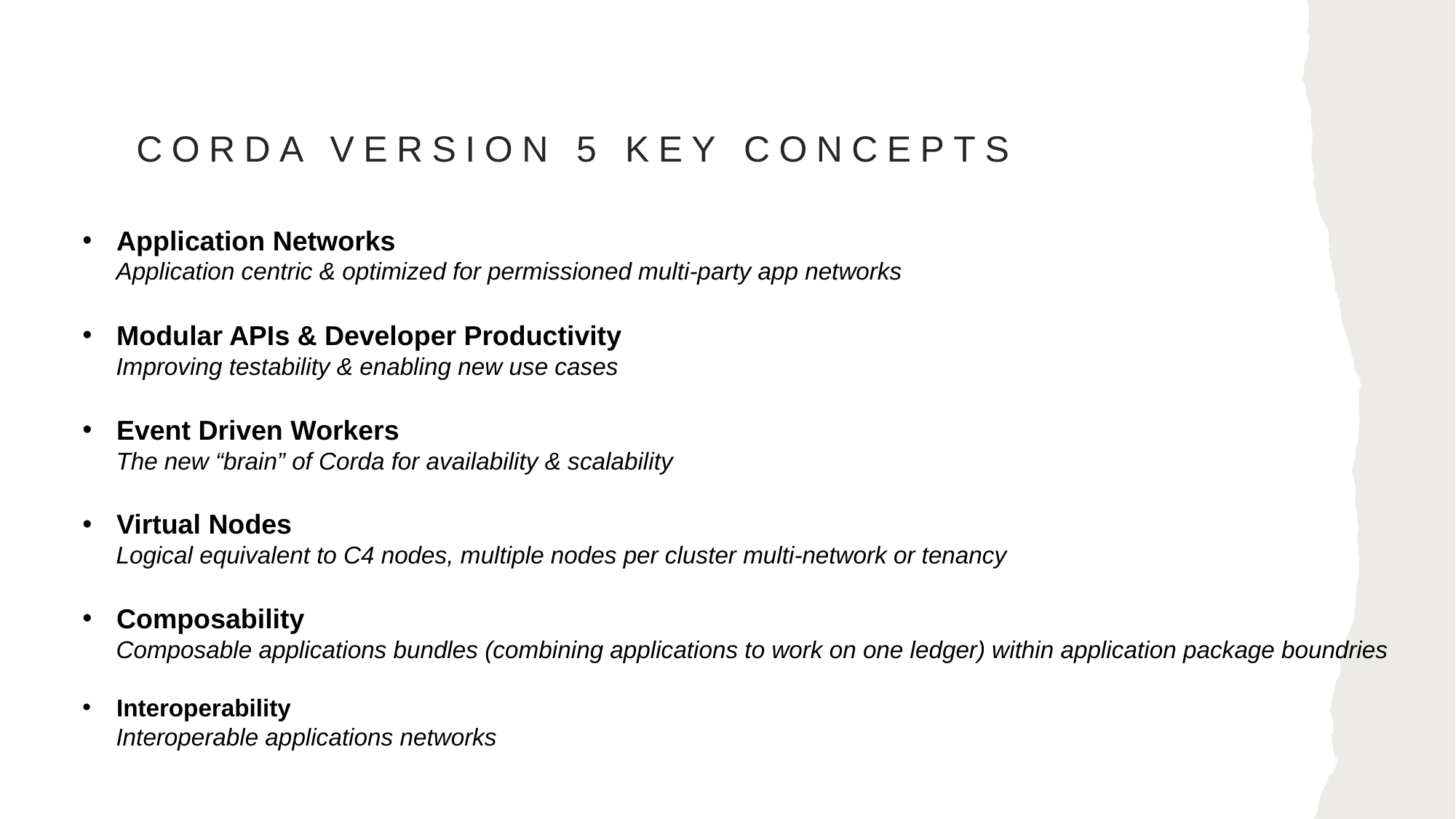

# Corda version 5 Key Concepts
Application Networks
     Application centric & optimized for permissioned multi-party app networks

Modular APIs & Developer Productivity
     Improving testability & enabling new use cases

Event Driven Workers
     The new “brain” of Corda for availability & scalability

Virtual Nodes
     Logical equivalent to C4 nodes, multiple nodes per cluster multi-network or tenancy

Composability
     Composable applications bundles (combining applications to work on one ledger) within application package boundries

Interoperability
     Interoperable applications networks